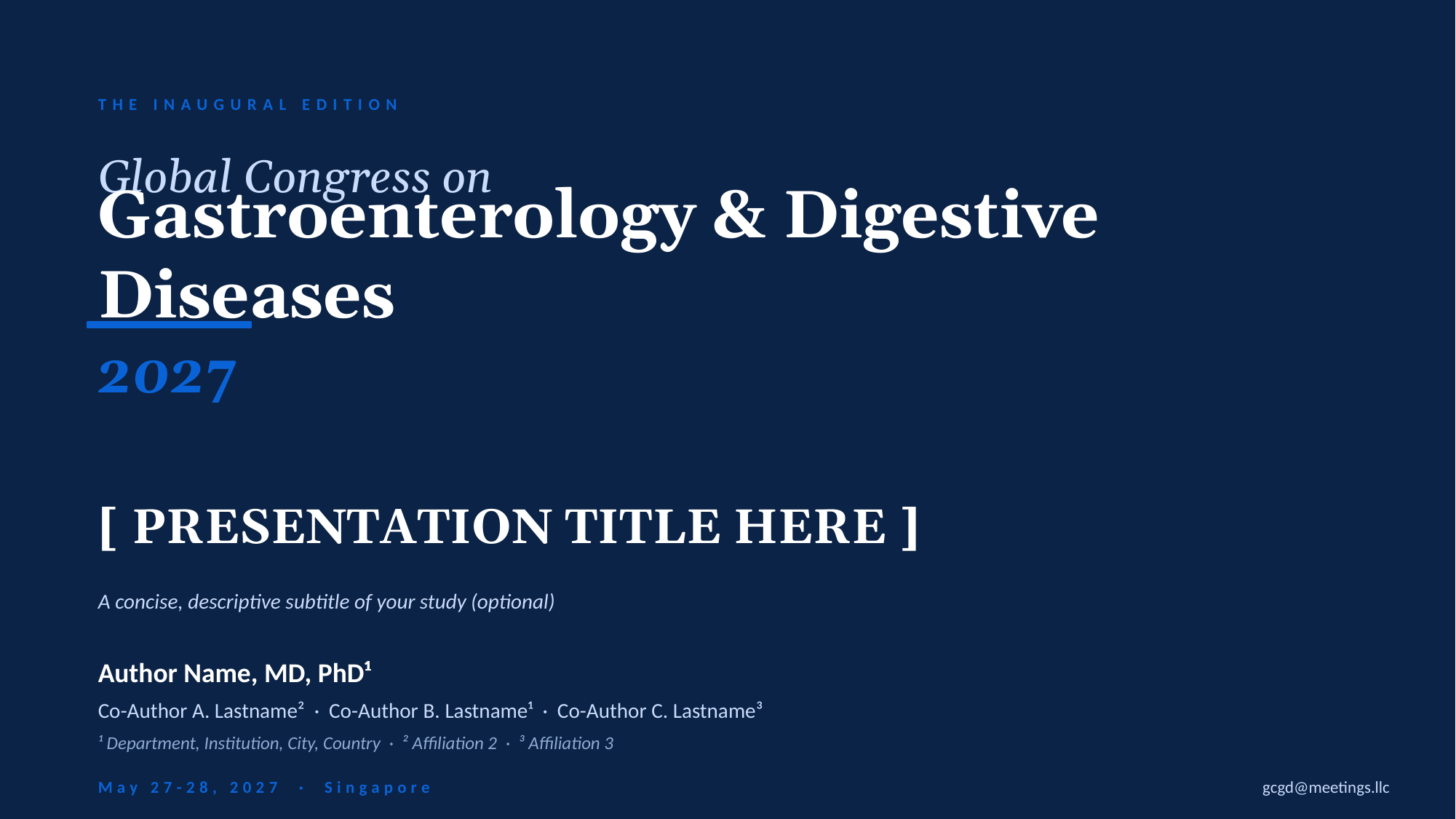

THE INAUGURAL EDITION
Global Congress on
Gastroenterology & Digestive Diseases

2027
[ PRESENTATION TITLE HERE ]
A concise, descriptive subtitle of your study (optional)
Author Name, MD, PhD¹
Co-Author A. Lastname²  ·  Co-Author B. Lastname¹  ·  Co-Author C. Lastname³
¹ Department, Institution, City, Country  ·  ² Affiliation 2  ·  ³ Affiliation 3
May 27-28, 2027  ·  Singapore
gcgd@meetings.llc